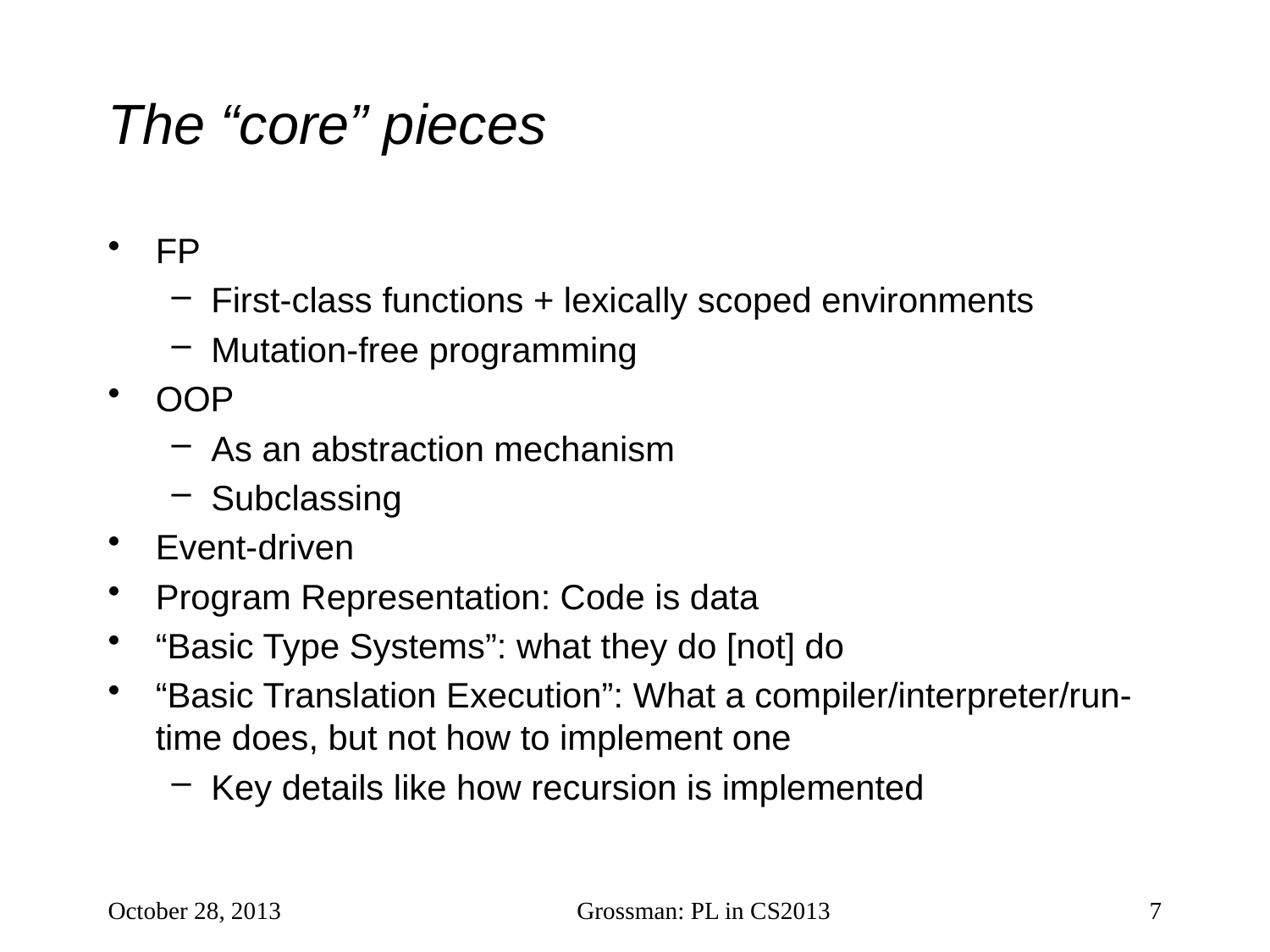

# The “core” pieces
FP
First-class functions + lexically scoped environments
Mutation-free programming
OOP
As an abstraction mechanism
Subclassing
Event-driven
Program Representation: Code is data
“Basic Type Systems”: what they do [not] do
“Basic Translation Execution”: What a compiler/interpreter/run-time does, but not how to implement one
Key details like how recursion is implemented

October 28, 2013
Grossman: PL in CS2013
7